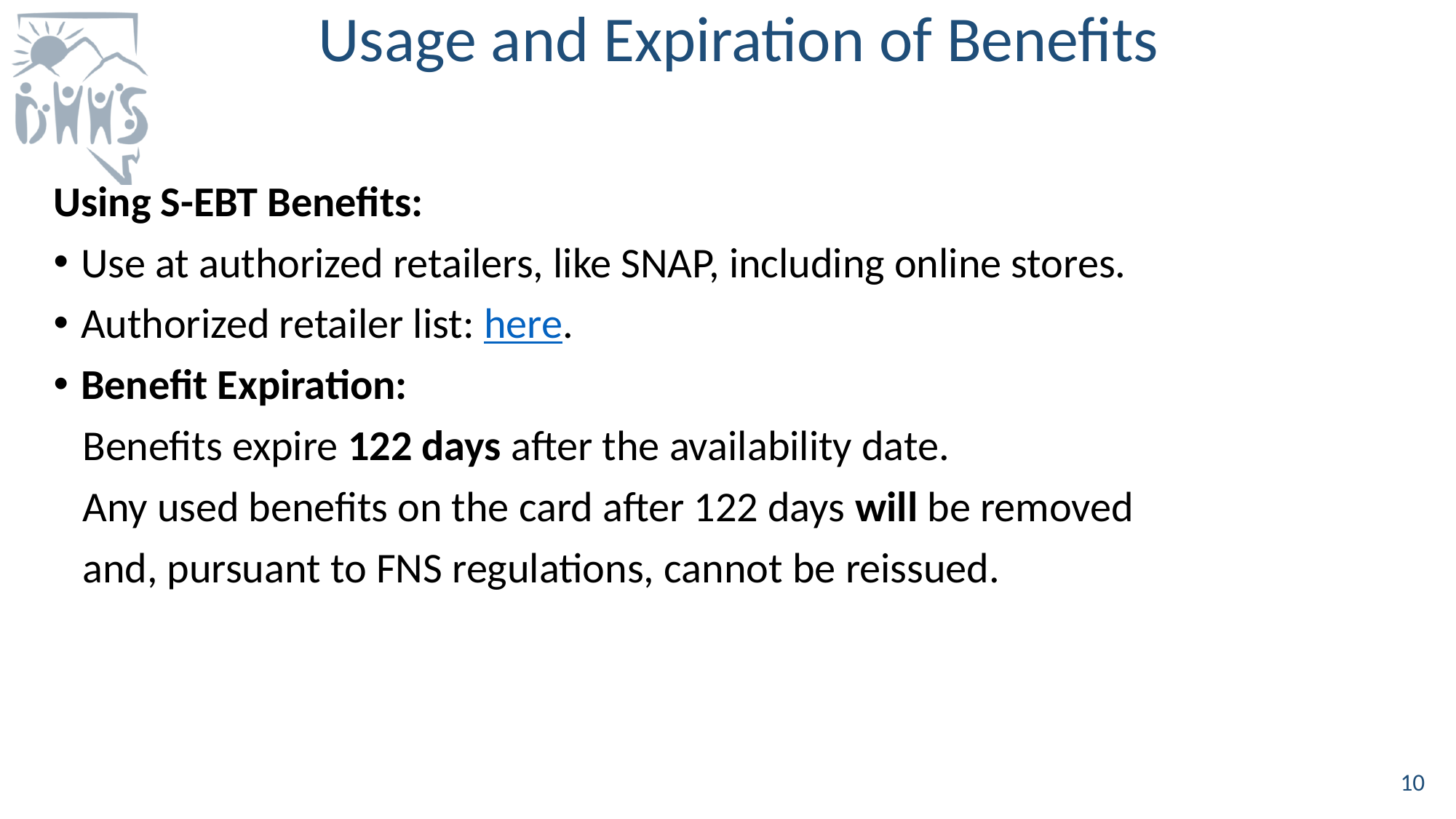

# Usage and Expiration of Benefits
Using S-EBT Benefits:
Use at authorized retailers, like SNAP, including online stores.
Authorized retailer list: here.
Benefit Expiration:
   Benefits expire 122 days after the availability date.
   Any used benefits on the card after 122 days will be removed
   and, pursuant to FNS regulations, cannot be reissued.

10